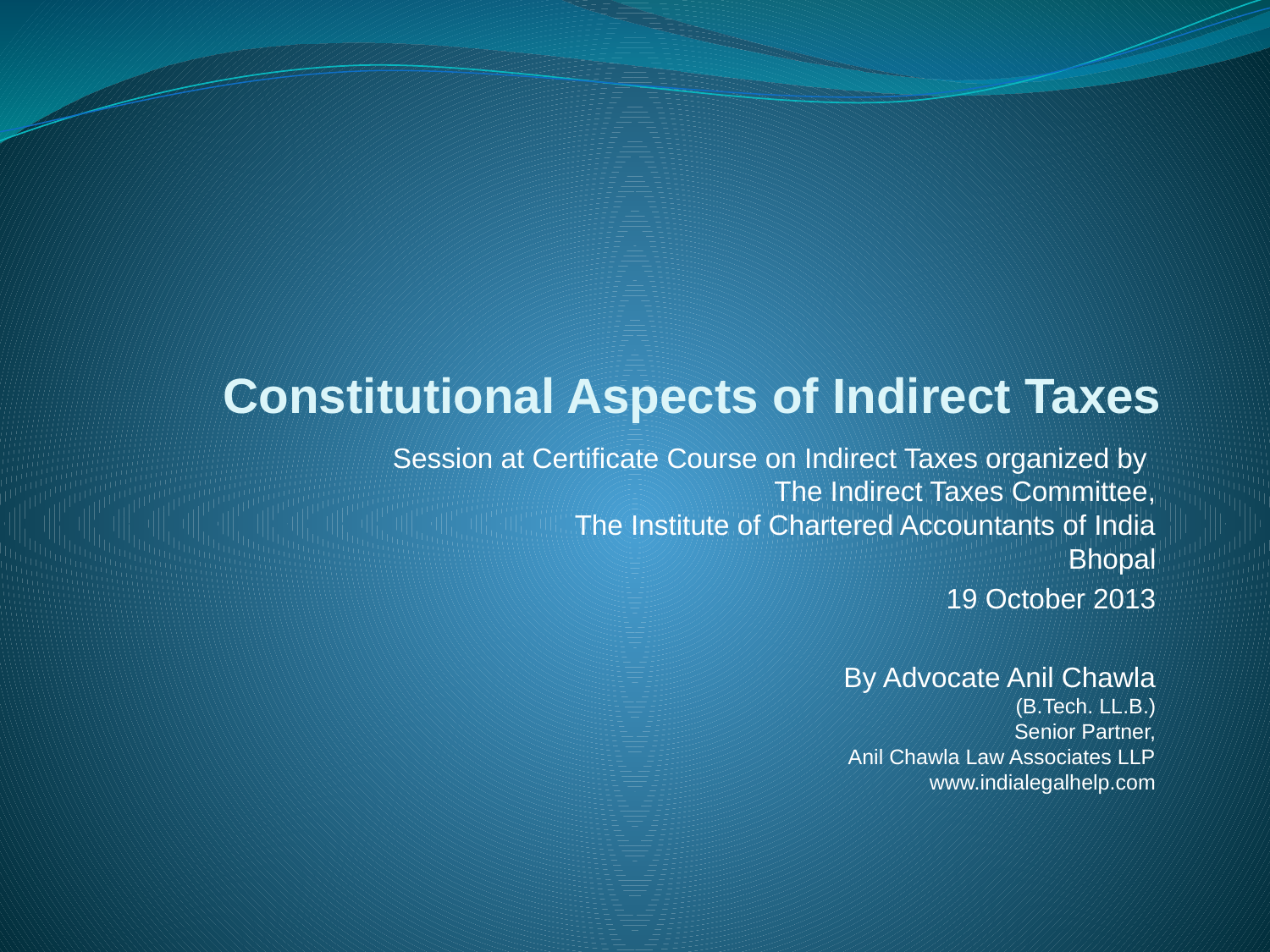

# Constitutional Aspects of Indirect Taxes
Session at Certificate Course on Indirect Taxes organized by
The Indirect Taxes Committee,
The Institute of Chartered Accountants of India
Bhopal
19 October 2013

By Advocate Anil Chawla
(B.Tech. LL.B.)
Senior Partner,
Anil Chawla Law Associates LLP
www.indialegalhelp.com